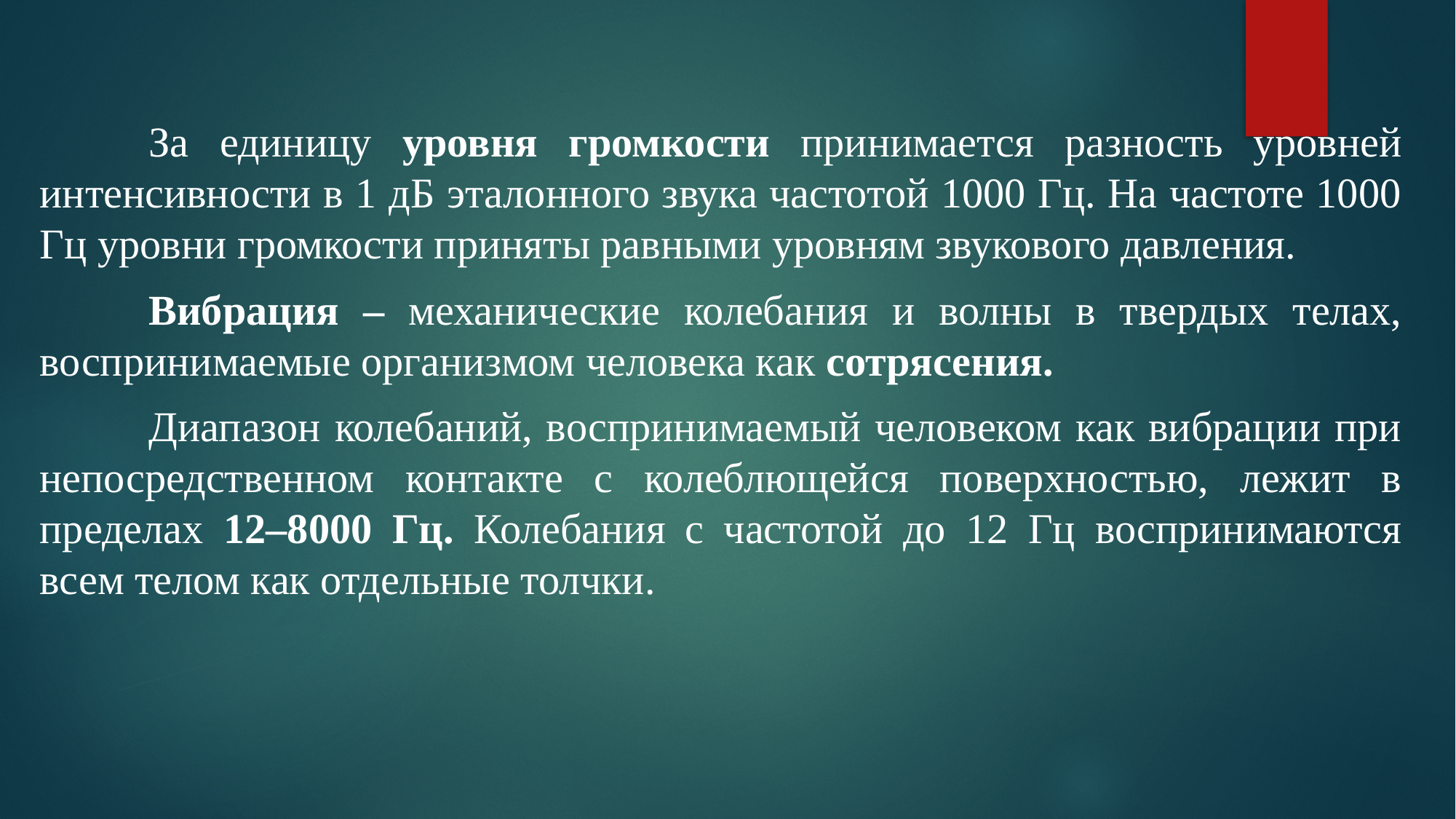

#
	За единицу уровня громкости принимается разность уровней интенсивности в 1 дБ эталонного звука частотой 1000 Гц. На частоте 1000 Гц уровни громкости приняты равными уровням звукового давления.
	Вибрация – механические колебания и волны в твердых телах, воспринимаемые организмом человека как сотрясения.
	Диапазон колебаний, воспринимаемый человеком как вибрации при непосредственном контакте с колеблющейся поверхностью, лежит в пределах 12–8000 Гц. Колебания с частотой до 12 Гц воспринимаются всем телом как отдельные толчки.